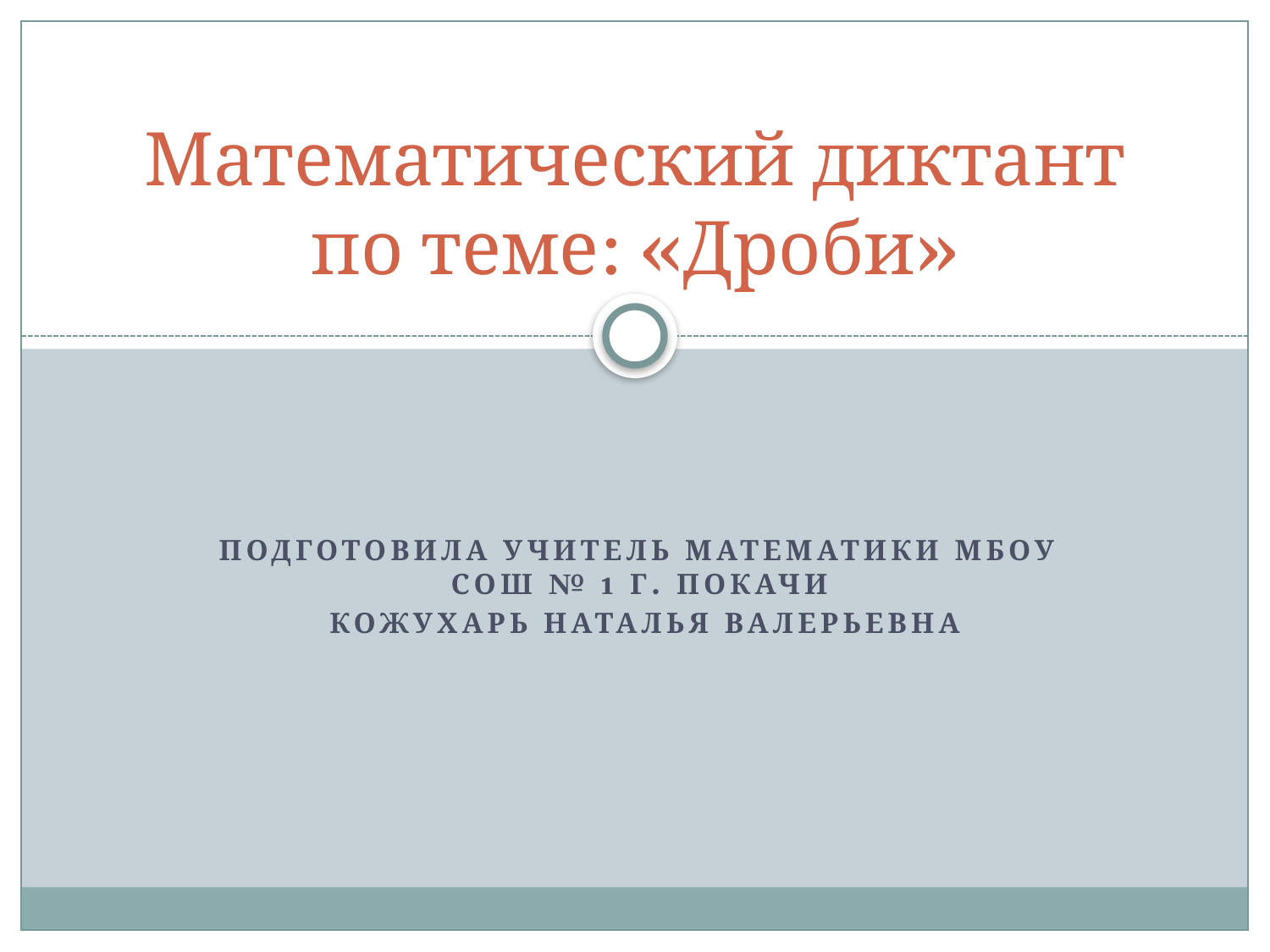

# Математический диктант по теме: «Дроби»
Подготовила учитель математики МБОУ СОШ № 1 г. Покачи
 Кожухарь Наталья Валерьевна